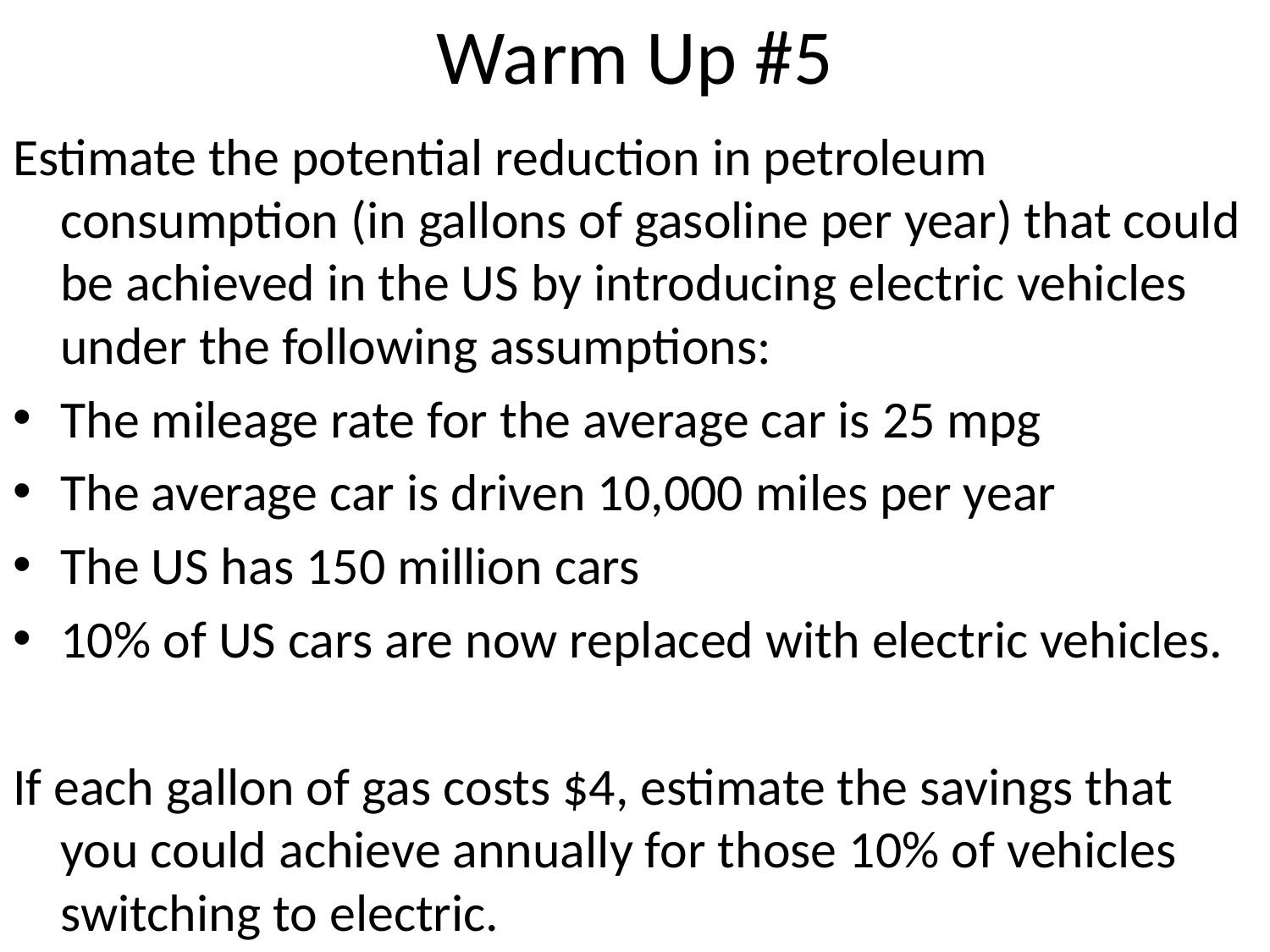

# Warm Up #5
Estimate the potential reduction in petroleum consumption (in gallons of gasoline per year) that could be achieved in the US by introducing electric vehicles under the following assumptions:
The mileage rate for the average car is 25 mpg
The average car is driven 10,000 miles per year
The US has 150 million cars
10% of US cars are now replaced with electric vehicles.

If each gallon of gas costs $4, estimate the savings that you could achieve annually for those 10% of vehicles switching to electric.